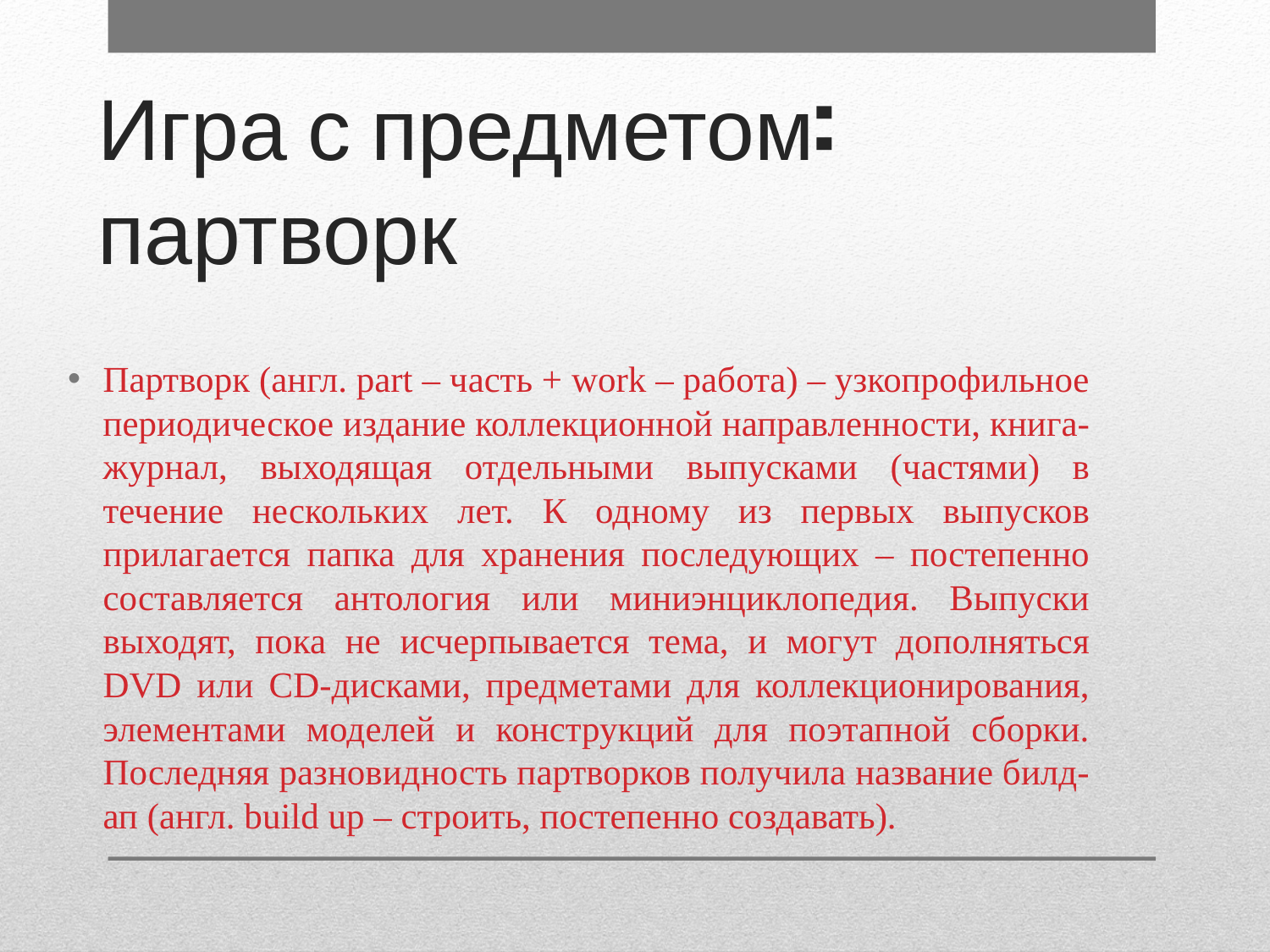

# Игра с предметом: партворк
Партворк (англ. part – часть + work – работа) – узкопрофильное периодическое издание коллекционной направленности, книга-журнал, выходящая отдельными выпусками (частями) в течение нескольких лет. К одному из первых выпусков прилагается папка для хранения последующих – постепенно составляется антология или миниэнциклопедия. Выпуски выходят, пока не исчерпывается тема, и могут дополняться DVD или CD-дисками, предметами для коллекционирования, элементами моделей и конструкций для поэтапной сборки. Последняя разновидность партворков получила название билд-ап (англ. build up – строить, постепенно создавать).